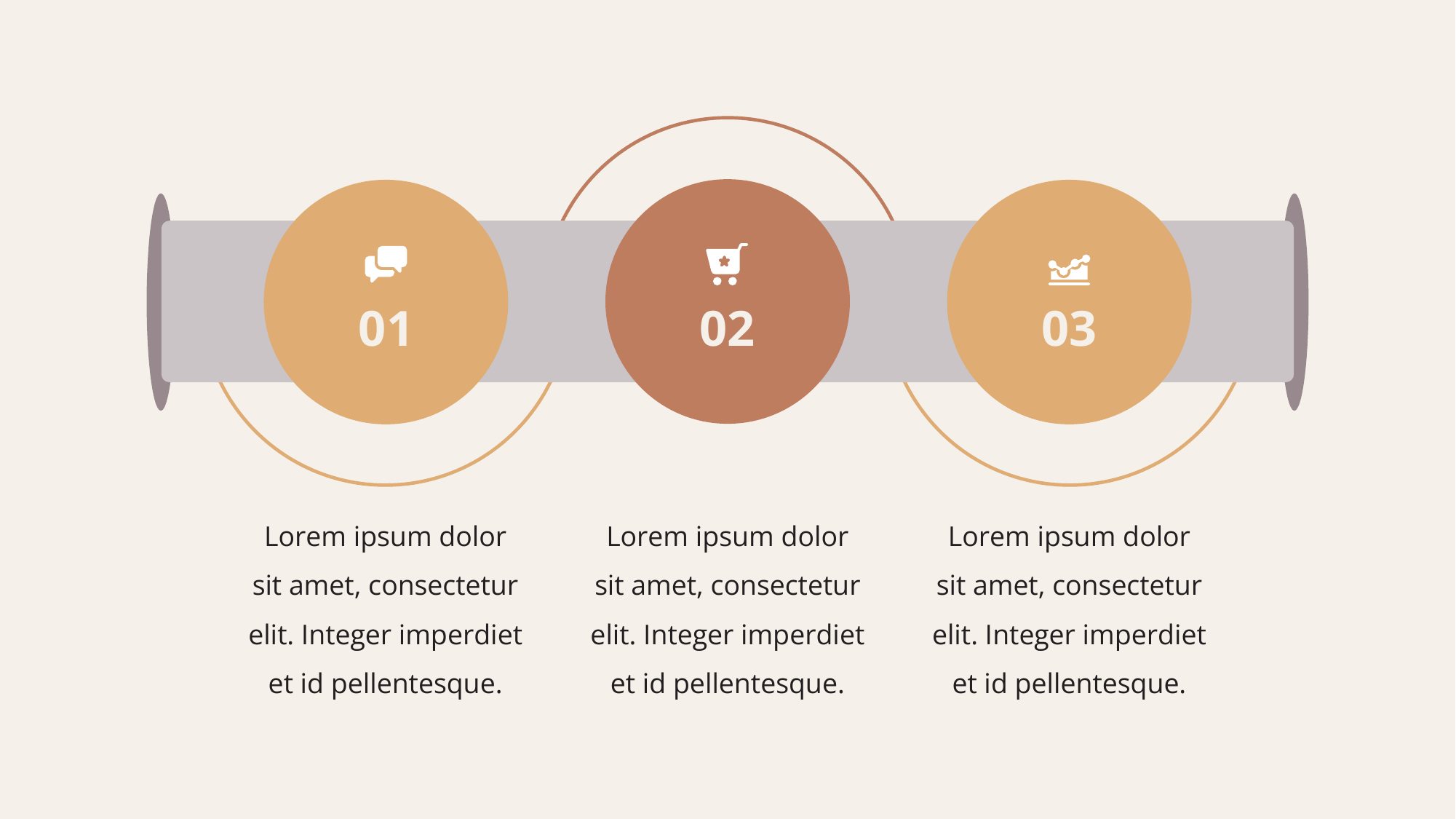

01
02
03

Lorem ipsum dolor sit amet, consectetur elit. Integer imperdiet et id pellentesque.
Lorem ipsum dolor sit amet, consectetur elit. Integer imperdiet et id pellentesque.
Lorem ipsum dolor sit amet, consectetur elit. Integer imperdiet et id pellentesque.